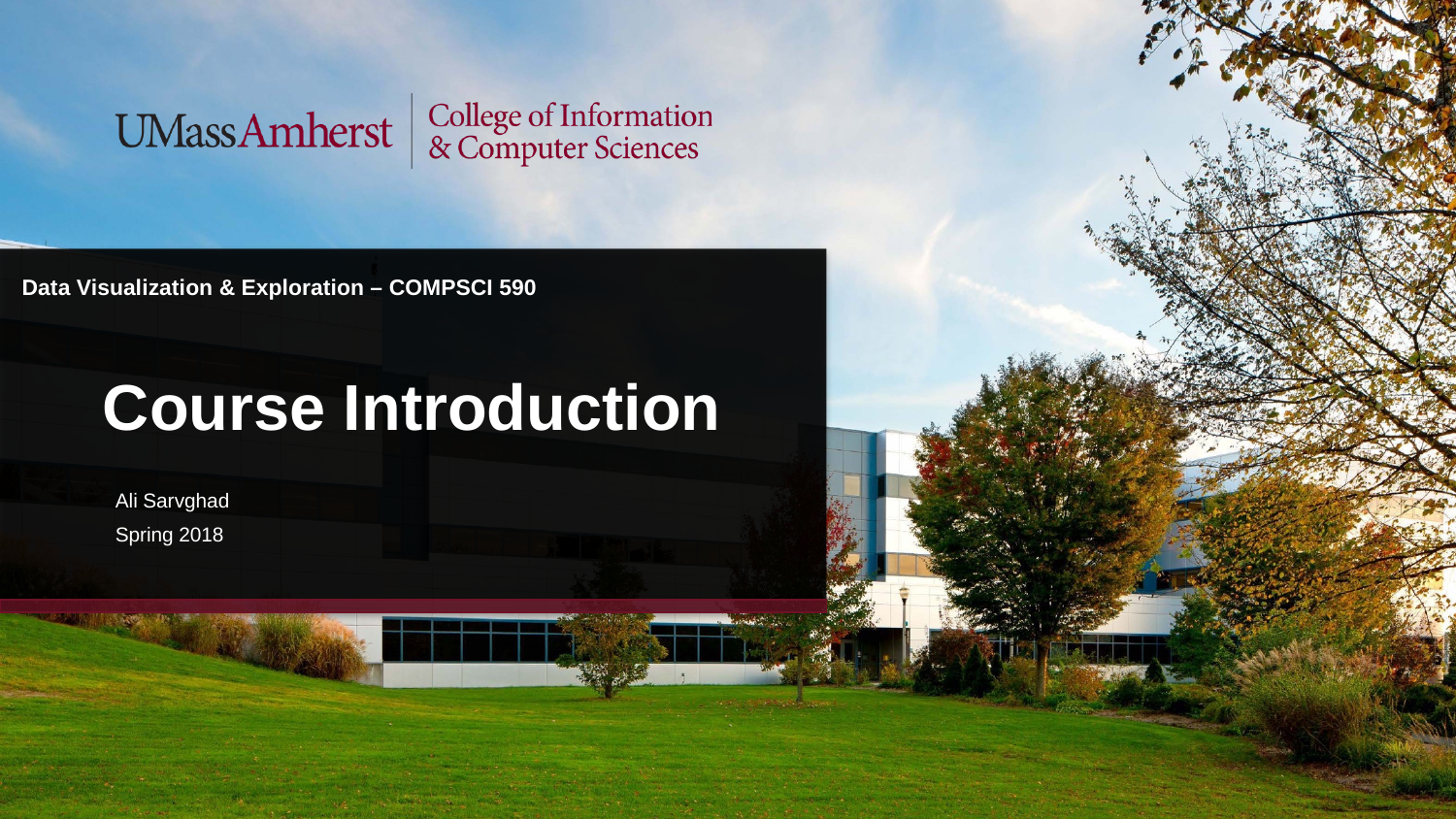

Data Visualization & Exploration – COMPSCI 590
Course Introduction
Ali Sarvghad
Spring 2018